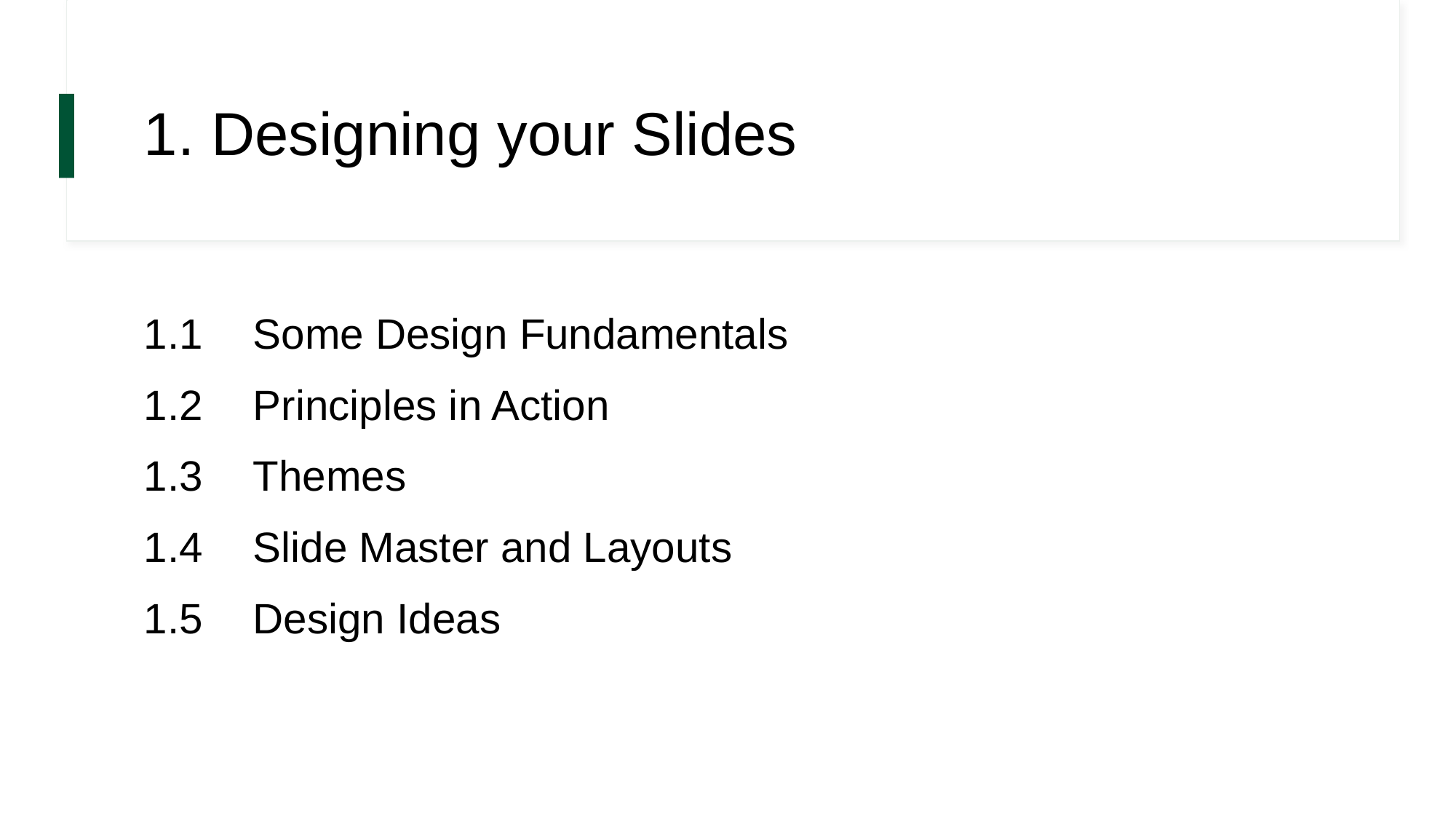

# 1. Designing your Slides
1.1 	Some Design Fundamentals
1.2 	Principles in Action
1.3 	Themes
1.4 	Slide Master and Layouts
1.5 	Design Ideas